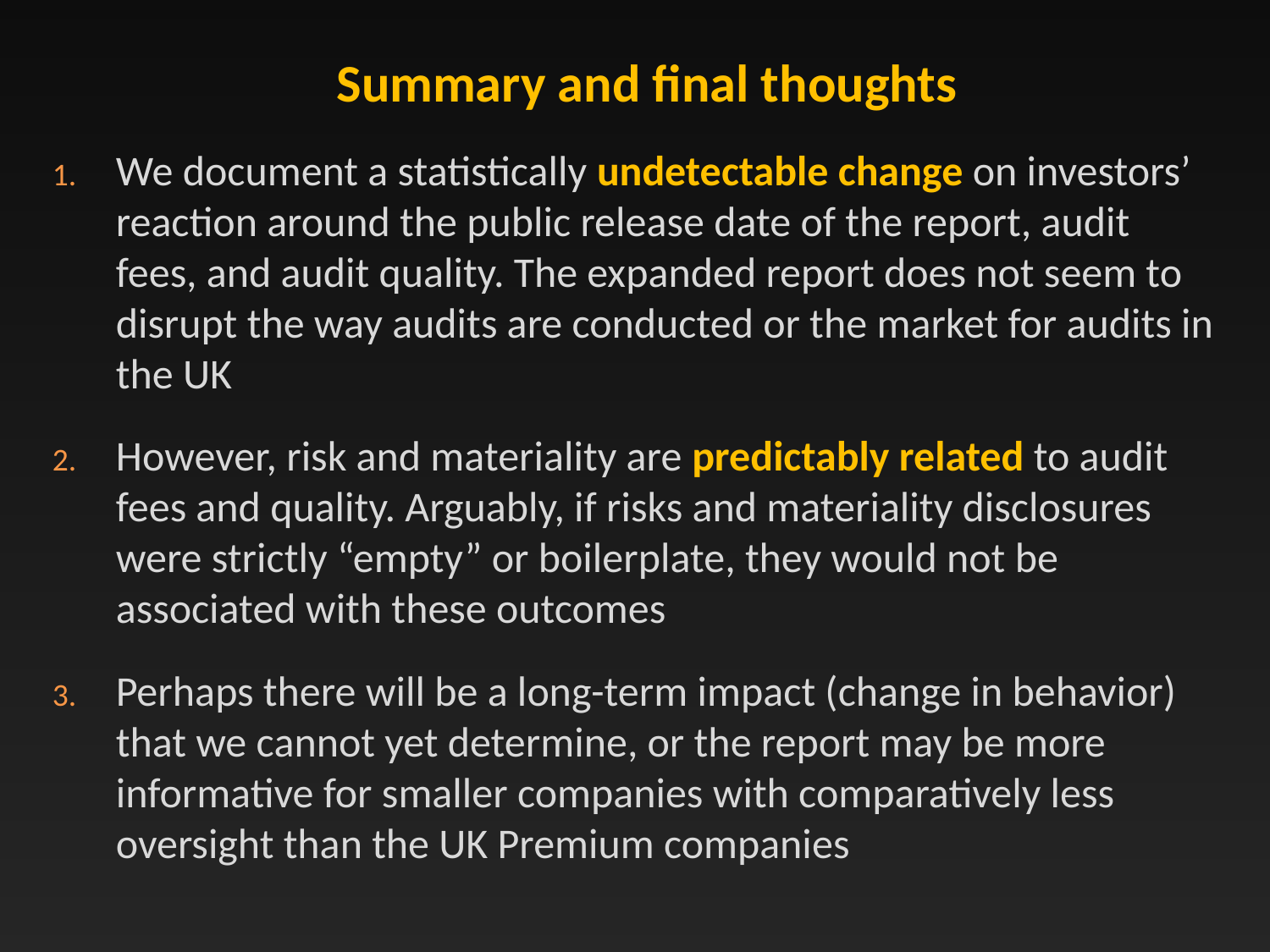

# Summary and final thoughts
We document a statistically undetectable change on investors’ reaction around the public release date of the report, audit fees, and audit quality. The expanded report does not seem to disrupt the way audits are conducted or the market for audits in the UK
However, risk and materiality are predictably related to audit fees and quality. Arguably, if risks and materiality disclosures were strictly “empty” or boilerplate, they would not be associated with these outcomes
Perhaps there will be a long-term impact (change in behavior) that we cannot yet determine, or the report may be more informative for smaller companies with comparatively less oversight than the UK Premium companies